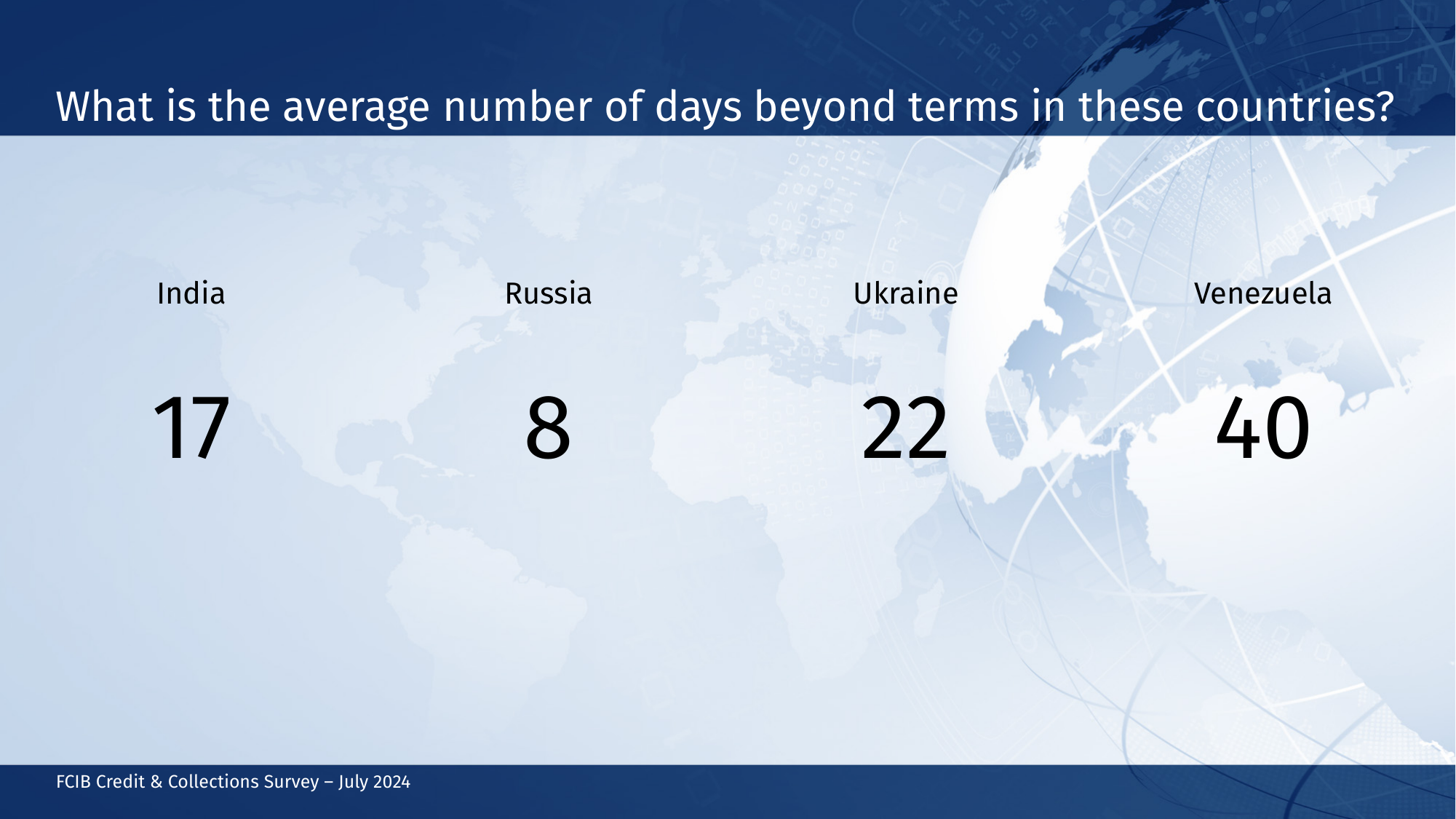

# What is the average number of days beyond terms in these countries?

India

17

Russia

8

Ukraine

22

Venezuela

40
FCIB Credit & Collections Survey – July 2024